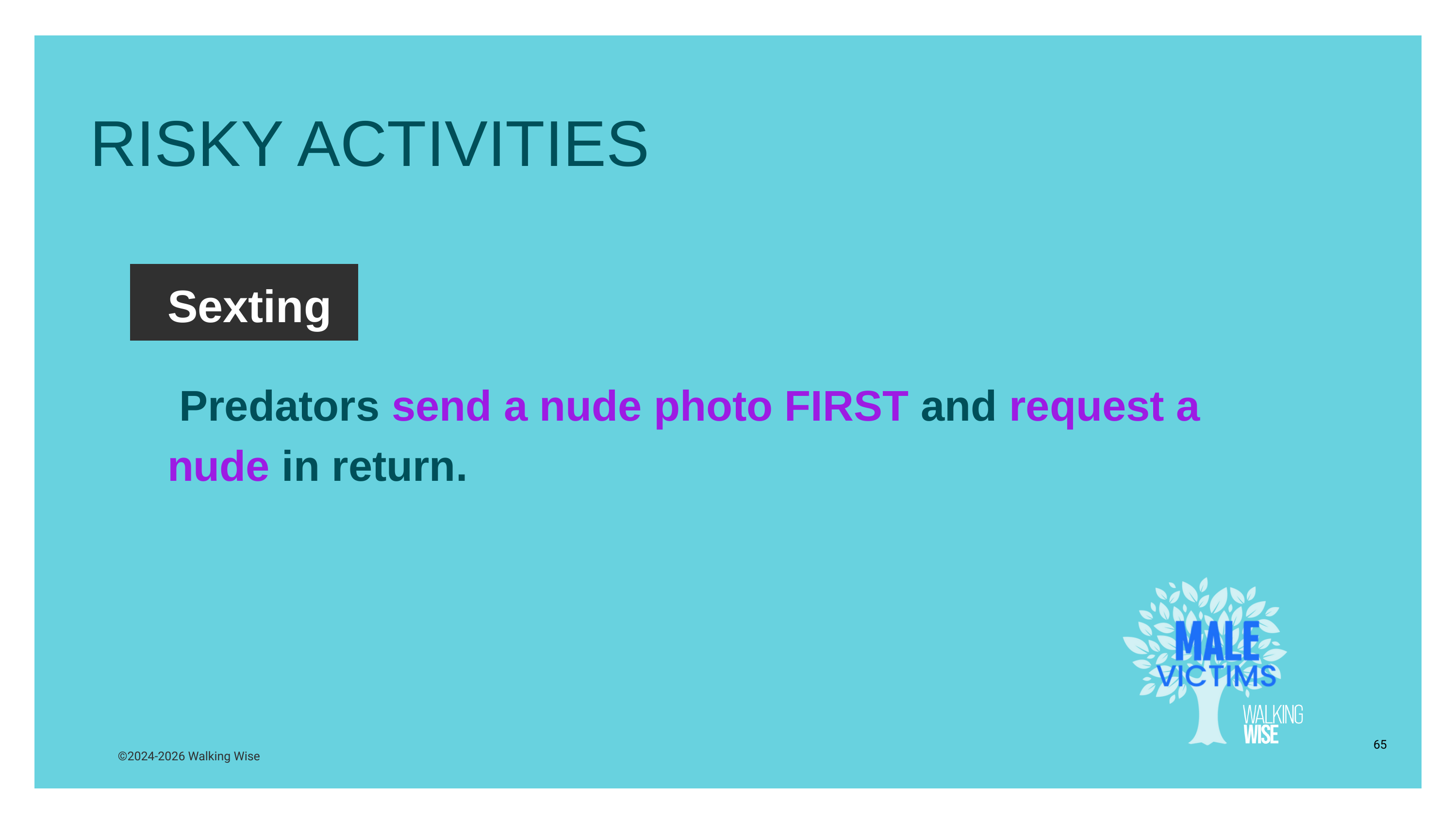

RISKY ACTIVITIES

Sexting
 Predators send a nude photo FIRST and request a nude in return.

65
©2024-2026 Walking Wise